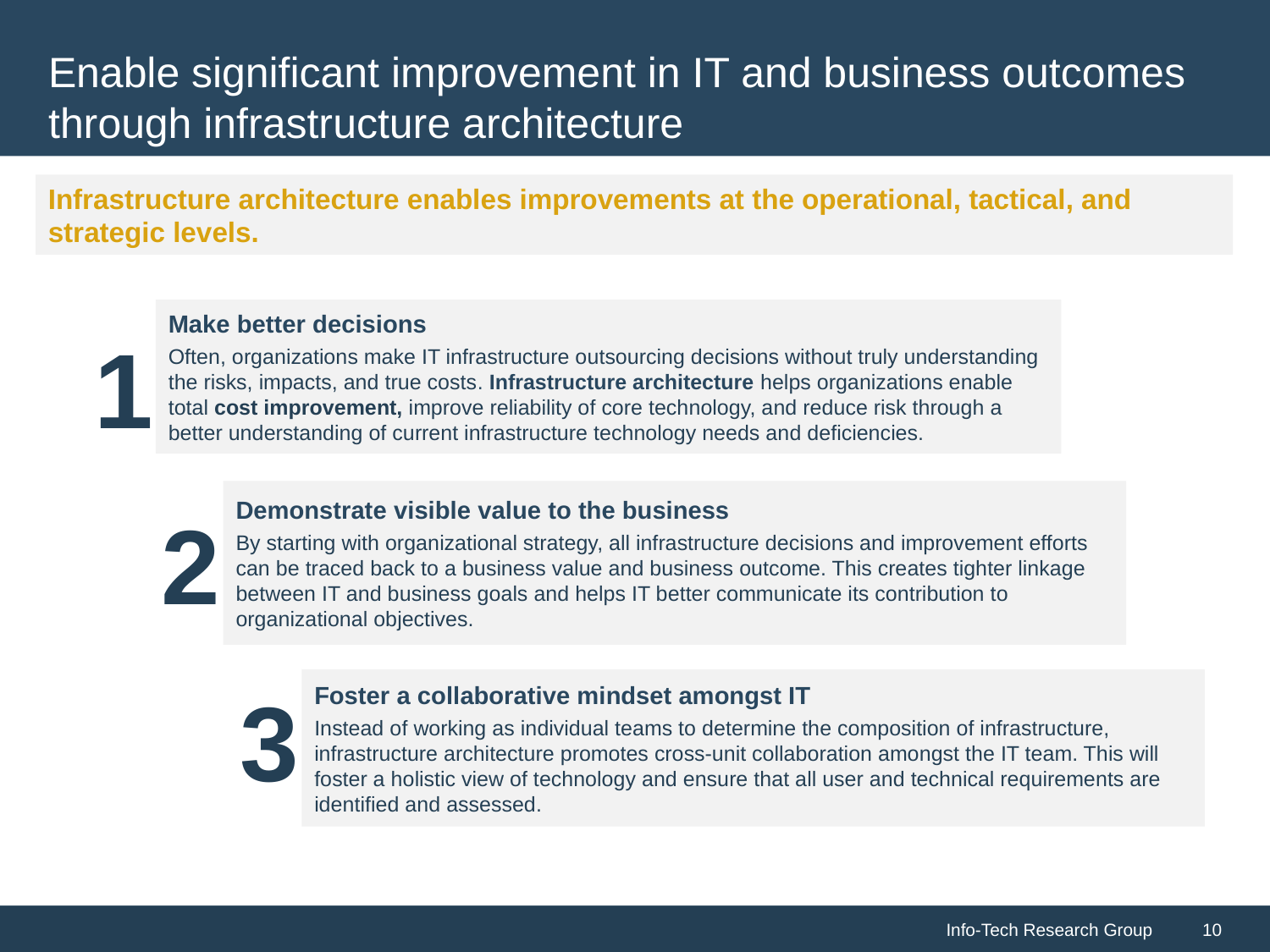

# Enable significant improvement in IT and business outcomes through infrastructure architecture
Infrastructure architecture enables improvements at the operational, tactical, and strategic levels.
Make better decisions
Often, organizations make IT infrastructure outsourcing decisions without truly understanding the risks, impacts, and true costs. Infrastructure architecture helps organizations enable total cost improvement, improve reliability of core technology, and reduce risk through a better understanding of current infrastructure technology needs and deficiencies.
1
Demonstrate visible value to the business
By starting with organizational strategy, all infrastructure decisions and improvement efforts can be traced back to a business value and business outcome. This creates tighter linkage between IT and business goals and helps IT better communicate its contribution to organizational objectives.
2
3
Foster a collaborative mindset amongst IT
Instead of working as individual teams to determine the composition of infrastructure, infrastructure architecture promotes cross-unit collaboration amongst the IT team. This will foster a holistic view of technology and ensure that all user and technical requirements are identified and assessed.